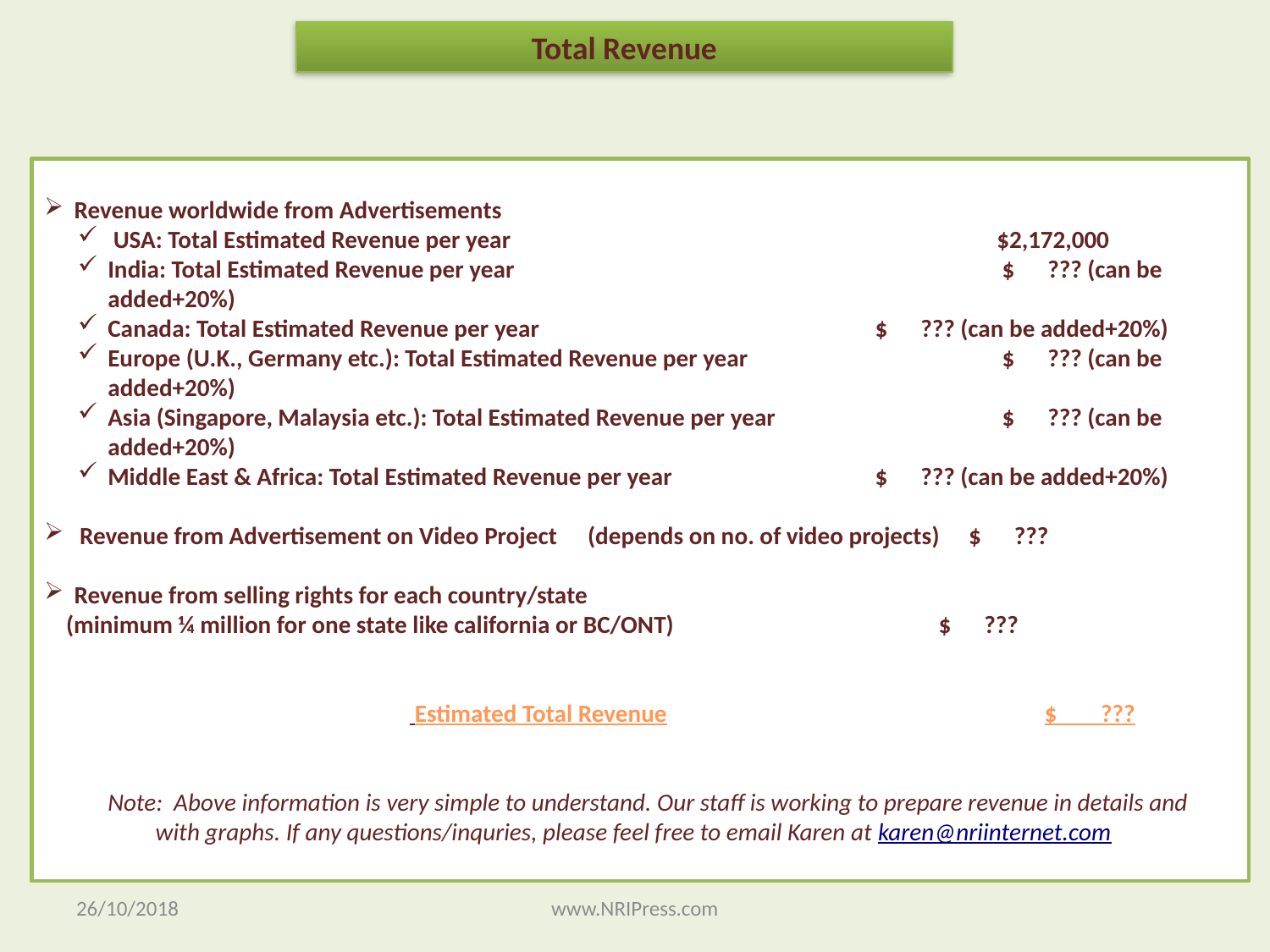

Total Revenue

Revenue worldwide from Advertisements
 USA: Total Estimated Revenue per year				$2,172,000
India: Total Estimated Revenue per year				 $      ??? (can be added+20%)
Canada: Total Estimated Revenue per year			 $      ??? (can be added+20%)
Europe (U.K., Germany etc.): Total Estimated Revenue per year		 $      ??? (can be added+20%)
Asia (Singapore, Malaysia etc.): Total Estimated Revenue per year		 $      ??? (can be added+20%)
Middle East & Africa: Total Estimated Revenue per year		 $      ??? (can be added+20%)

 Revenue from Advertisement on Video Project	 (depends on no. of video projects) 	 $      ???

Revenue from selling rights for each country/state
    (minimum ¼ million for one state like california or BC/ONT)			 $      ???

			 Estimated Total Revenue		               	$        ???

Note:  Above information is very simple to understand. Our staff is working to prepare revenue in details and with graphs. If any questions/inquries, please feel free to email Karen at karen@nriinternet.com

26/10/2018
www.NRIPress.com